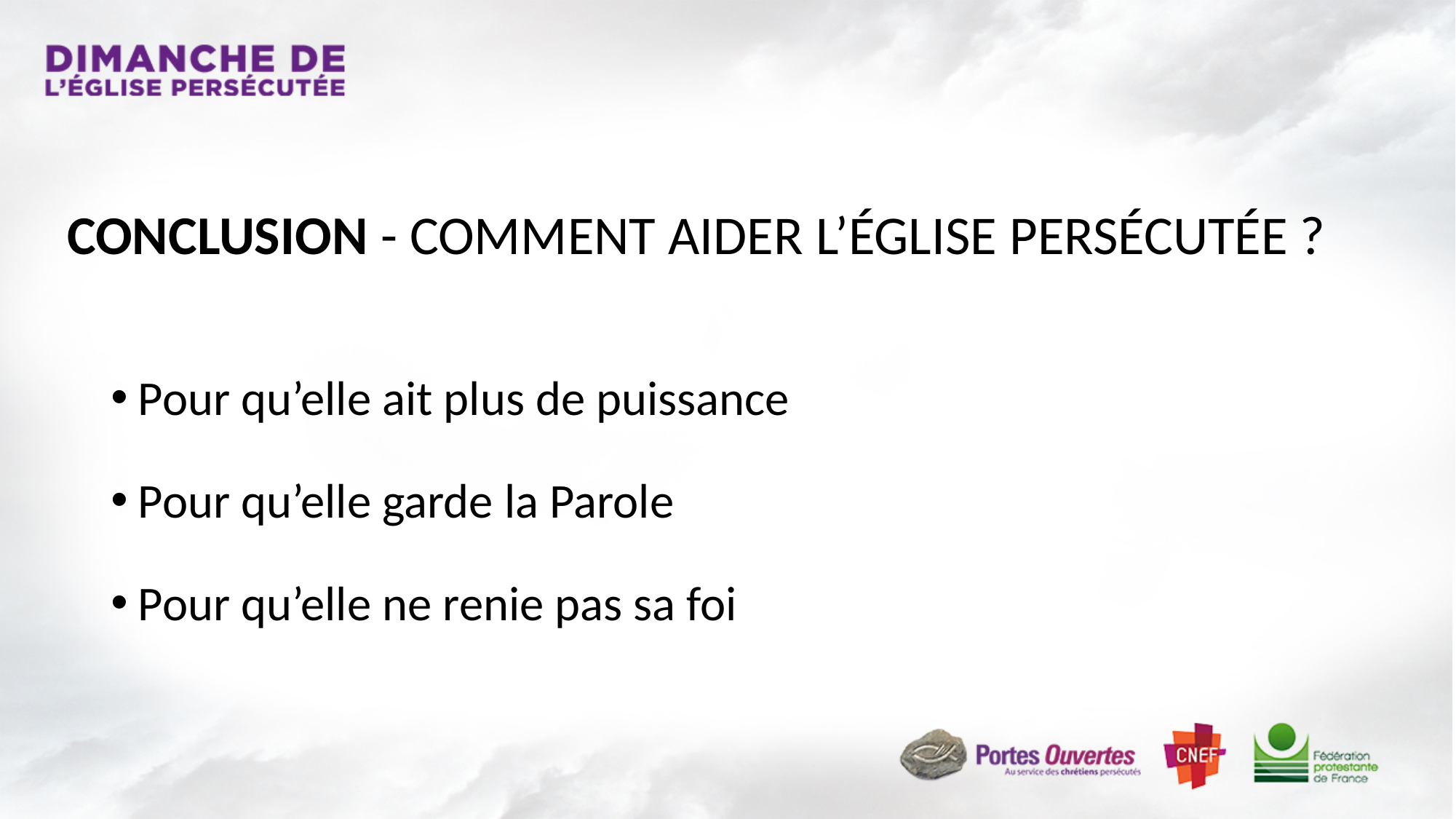

# CONCLUSION - COMMENT AIDER L’ÉGLISE PERSÉCUTÉE ?
Pour qu’elle ait plus de puissance
Pour qu’elle garde la Parole
Pour qu’elle ne renie pas sa foi